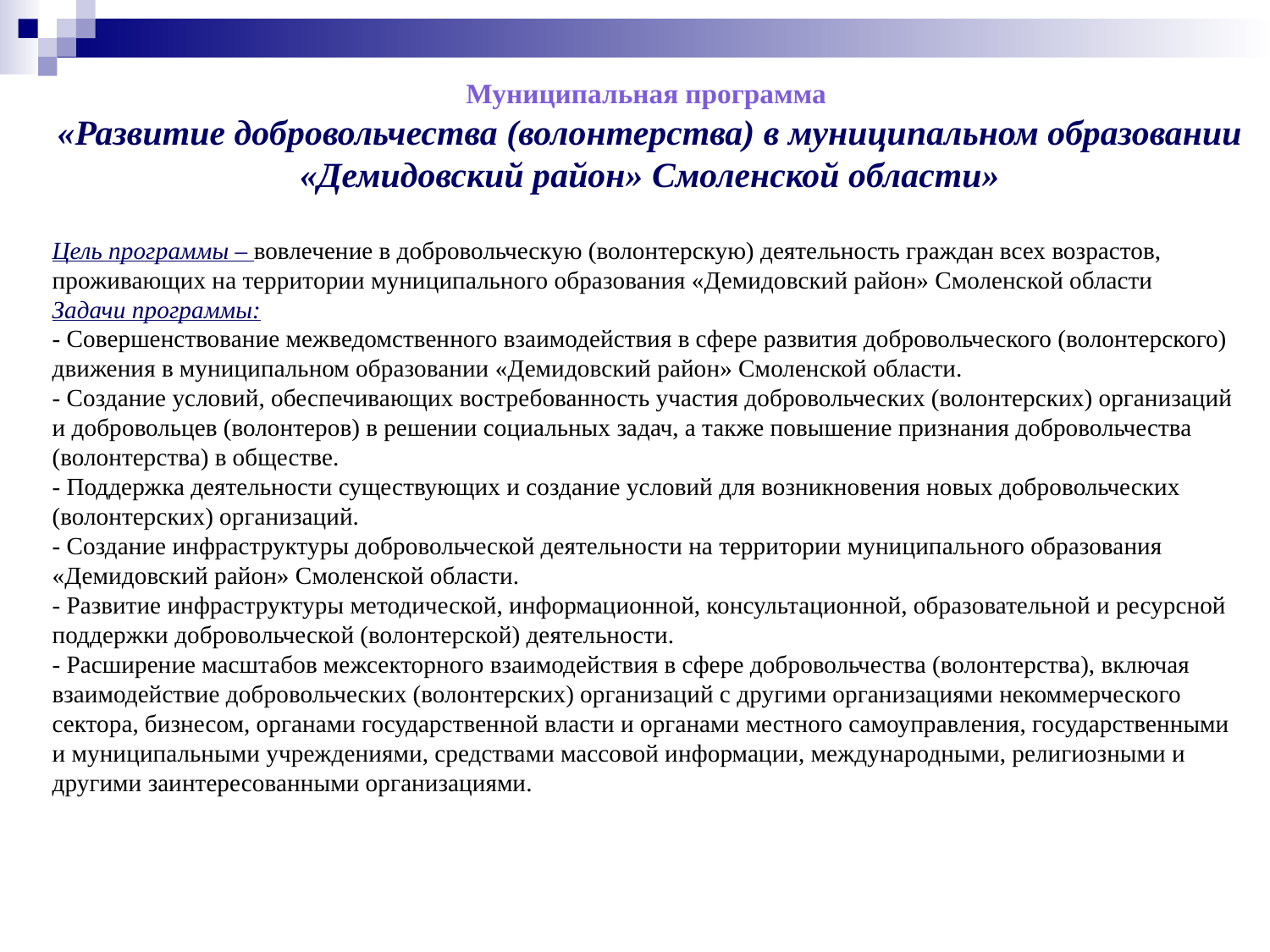

Муниципальная программа
«Развитие добровольчества (волонтерства) в муниципальном образовании «Демидовский район» Смоленской области»
Цель программы – вовлечение в добровольческую (волонтерскую) деятельность граждан всех возрастов, проживающих на территории муниципального образования «Демидовский район» Смоленской области
Задачи программы:
- Совершенствование межведомственного взаимодействия в сфере развития добровольческого (волонтерского) движения в муниципальном образовании «Демидовский район» Смоленской области.
- Создание условий, обеспечивающих востребованность участия добровольческих (волонтерских) организаций и добровольцев (волонтеров) в решении социальных задач, а также повышение признания добровольчества (волонтерства) в обществе.
- Поддержка деятельности существующих и создание условий для возникновения новых добровольческих (волонтерских) организаций.
- Создание инфраструктуры добровольческой деятельности на территории муниципального образования «Демидовский район» Смоленской области.
- Развитие инфраструктуры методической, информационной, консультационной, образовательной и ресурсной поддержки добровольческой (волонтерской) деятельности.
- Расширение масштабов межсекторного взаимодействия в сфере добровольчества (волонтерства), включая взаимодействие добровольческих (волонтерских) организаций с другими организациями некоммерческого сектора, бизнесом, органами государственной власти и органами местного самоуправления, государственными и муниципальными учреждениями, средствами массовой информации, международными, религиозными и другими заинтересованными организациями.